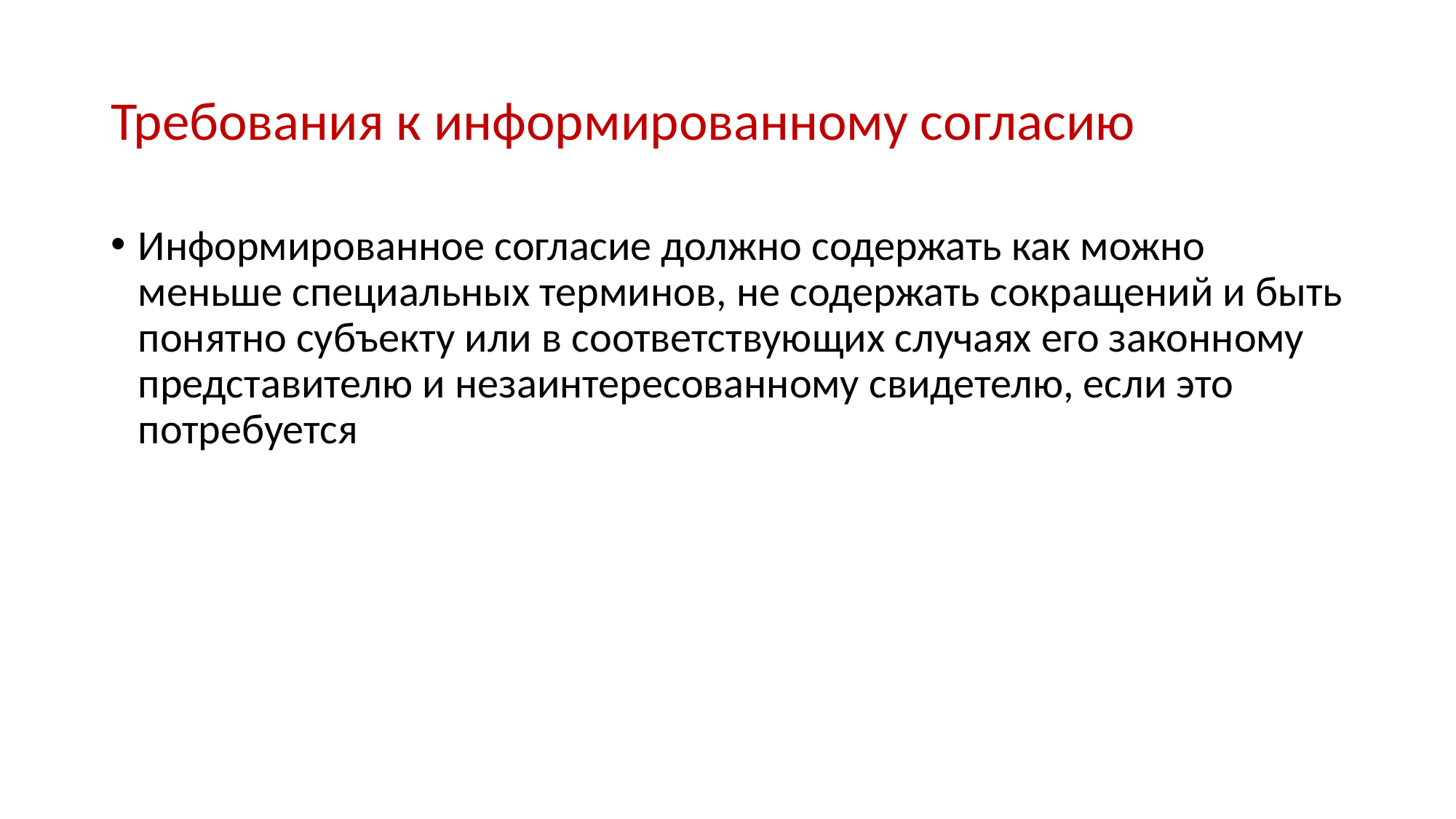

# Требования к информированному согласию
Информированное согласие должно содержать как можно меньше специальных терминов, не содержать сокращений и быть понятно субъекту или в соответствующих случаях его законному представителю и незаинтересованному свидетелю, если это потребуется